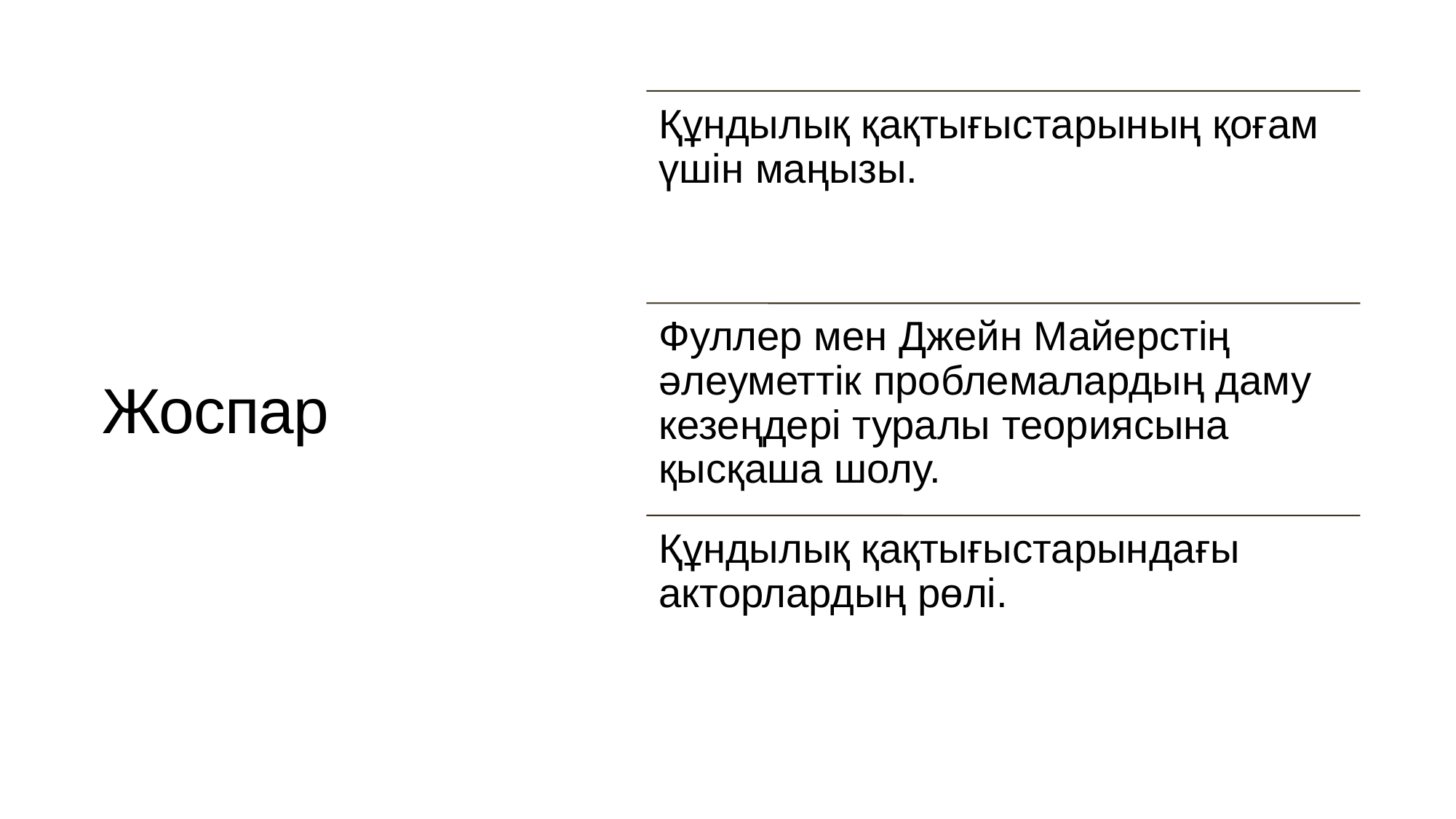

Құндылық қақтығыстарының қоғам үшін маңызы.
Фуллер мен Джейн Майерстің әлеуметтік проблемалардың даму кезеңдері туралы теориясына қысқаша шолу.
Құндылық қақтығыстарындағы акторлардың рөлі.
# Жоспар